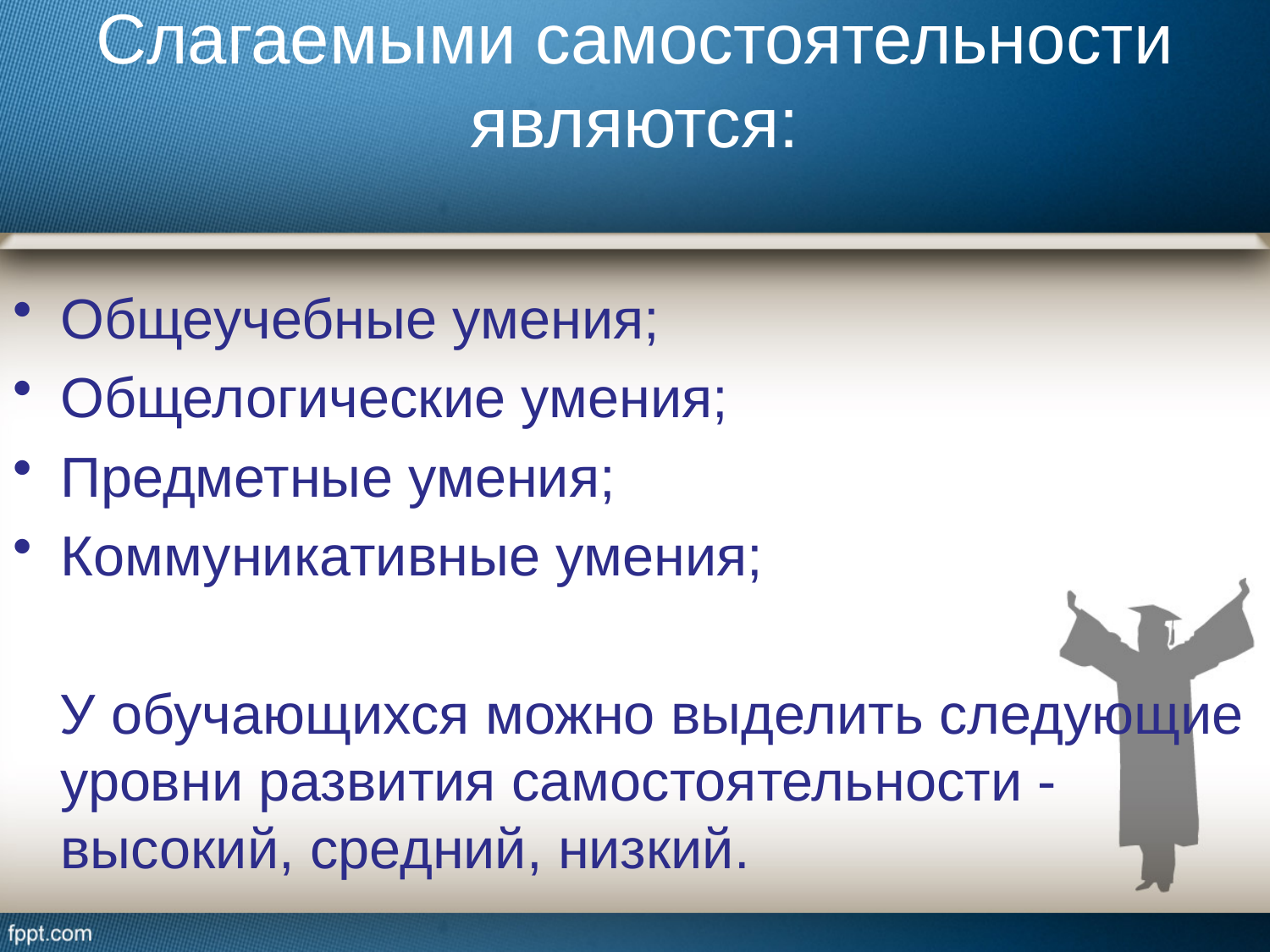

# Слагаемыми самостоятельности являются:
Общеучебные умения;
Общелогические умения;
Предметные умения;
Коммуникативные умения;

   У обучающихся можно выделить следующие уровни развития самостоятельности - высокий, средний, низкий.